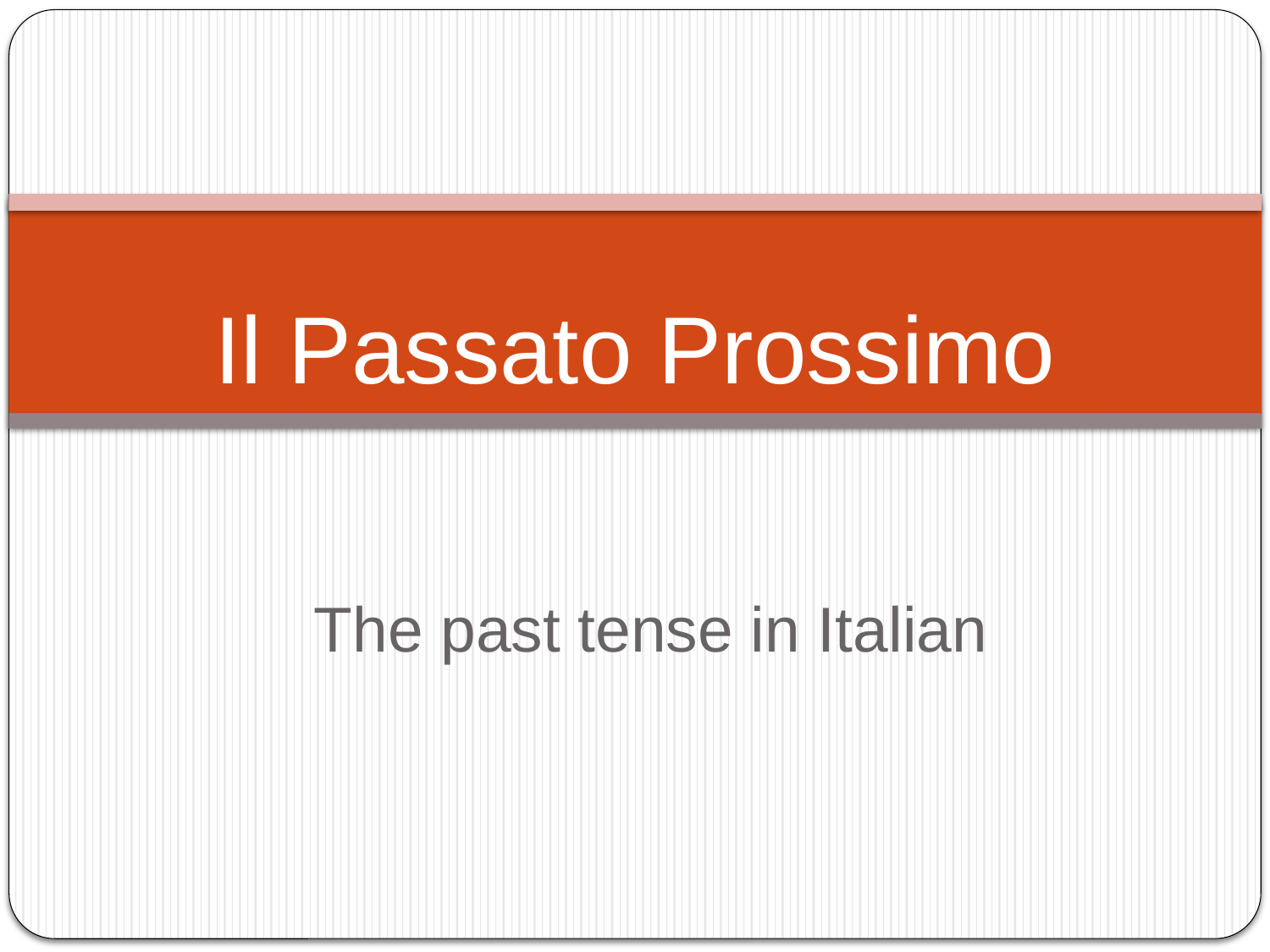

# Il Passato Prossimo
The past tense in Italian